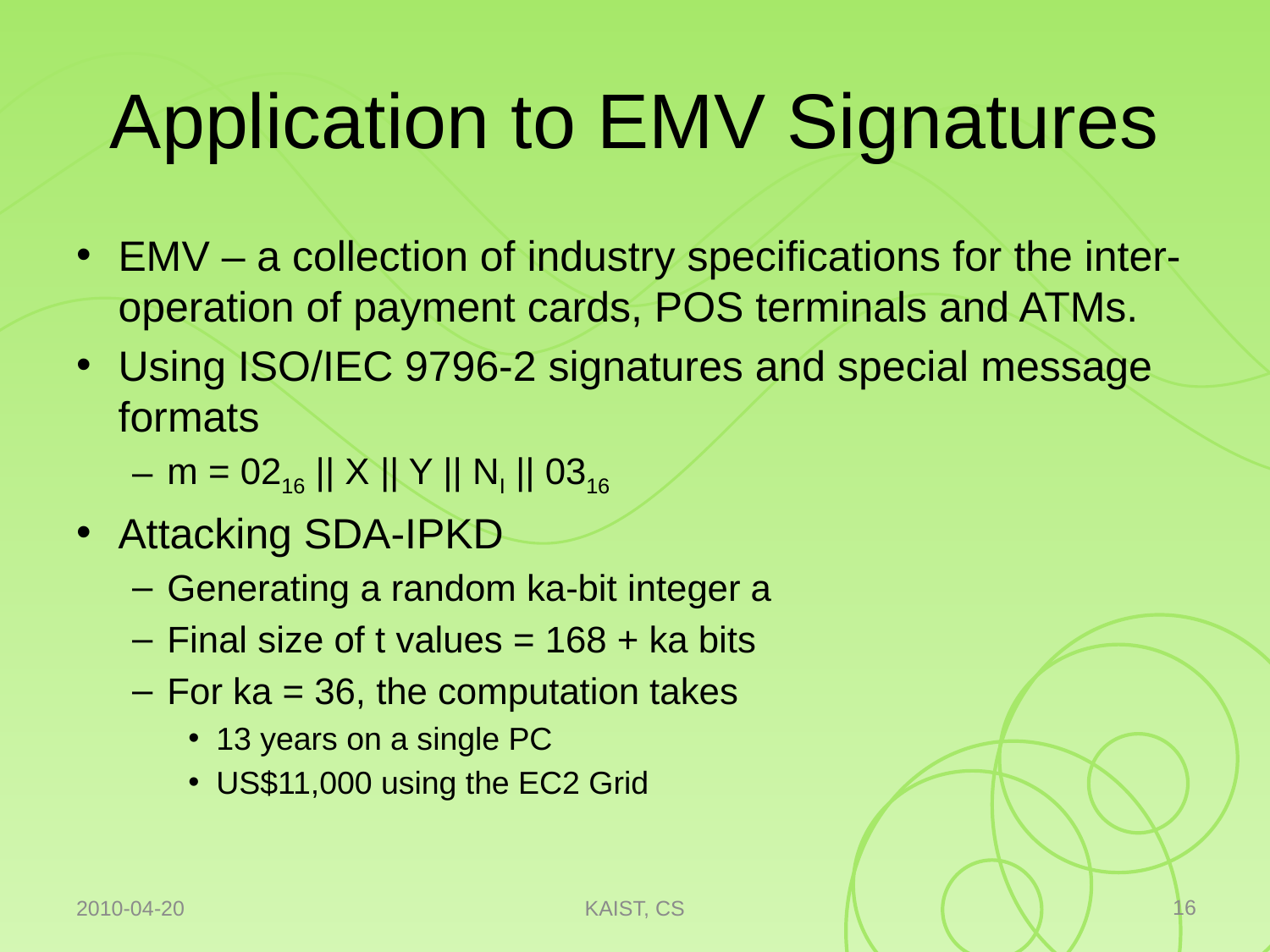

# Application to EMV Signatures
EMV – a collection of industry specifications for the inter-operation of payment cards, POS terminals and ATMs.
Using ISO/IEC 9796-2 signatures and special message formats
m = 0216 || X || Y || NI || 0316
Attacking SDA-IPKD
Generating a random ka-bit integer a
Final size of t values = 168 + ka bits
For ka = 36, the computation takes
13 years on a single PC
US$11,000 using the EC2 Grid
16
2010-04-20
KAIST, CS